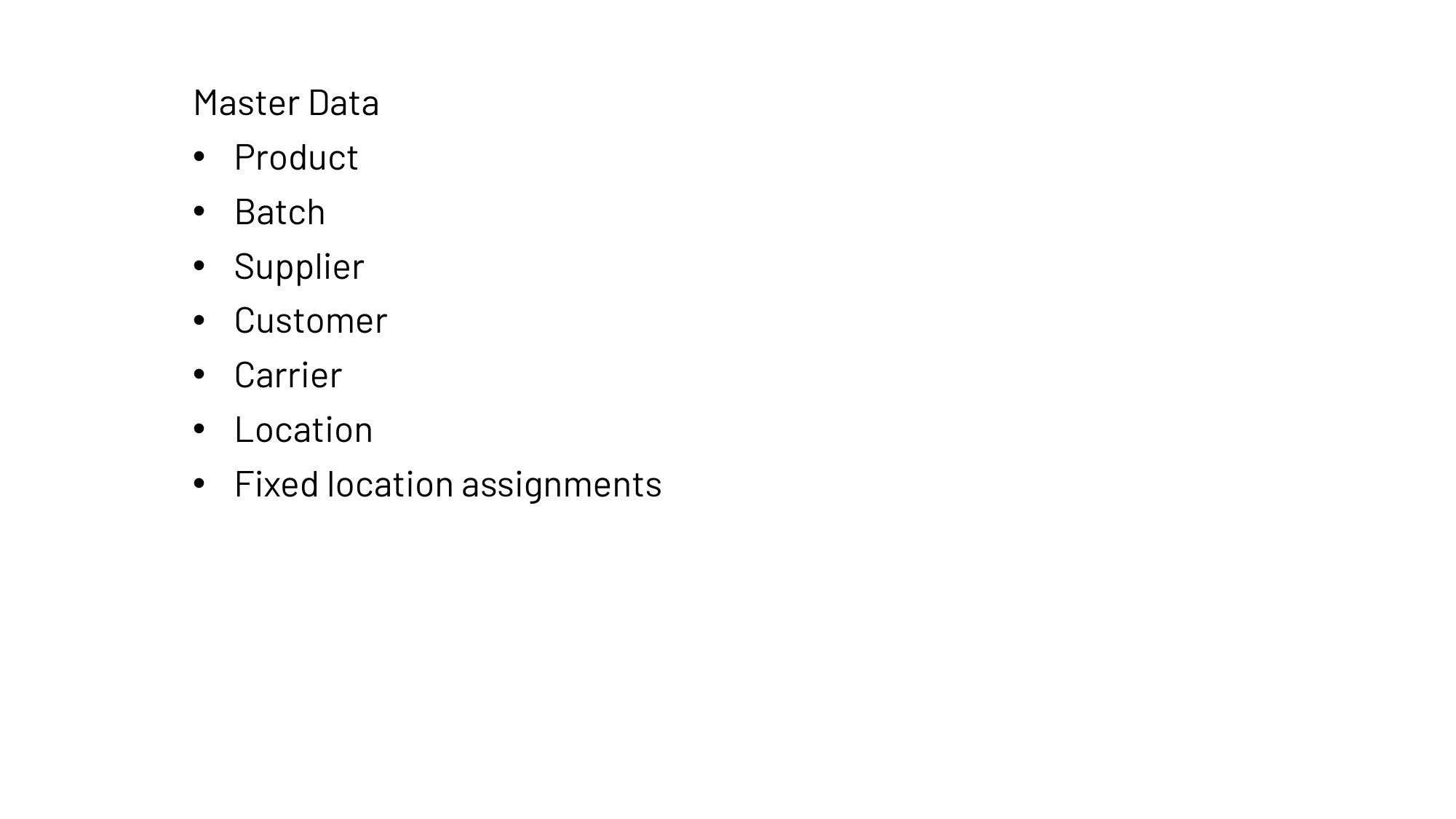

Master Data
Product
Batch
Supplier
Customer
Carrier
Location
Fixed location assignments